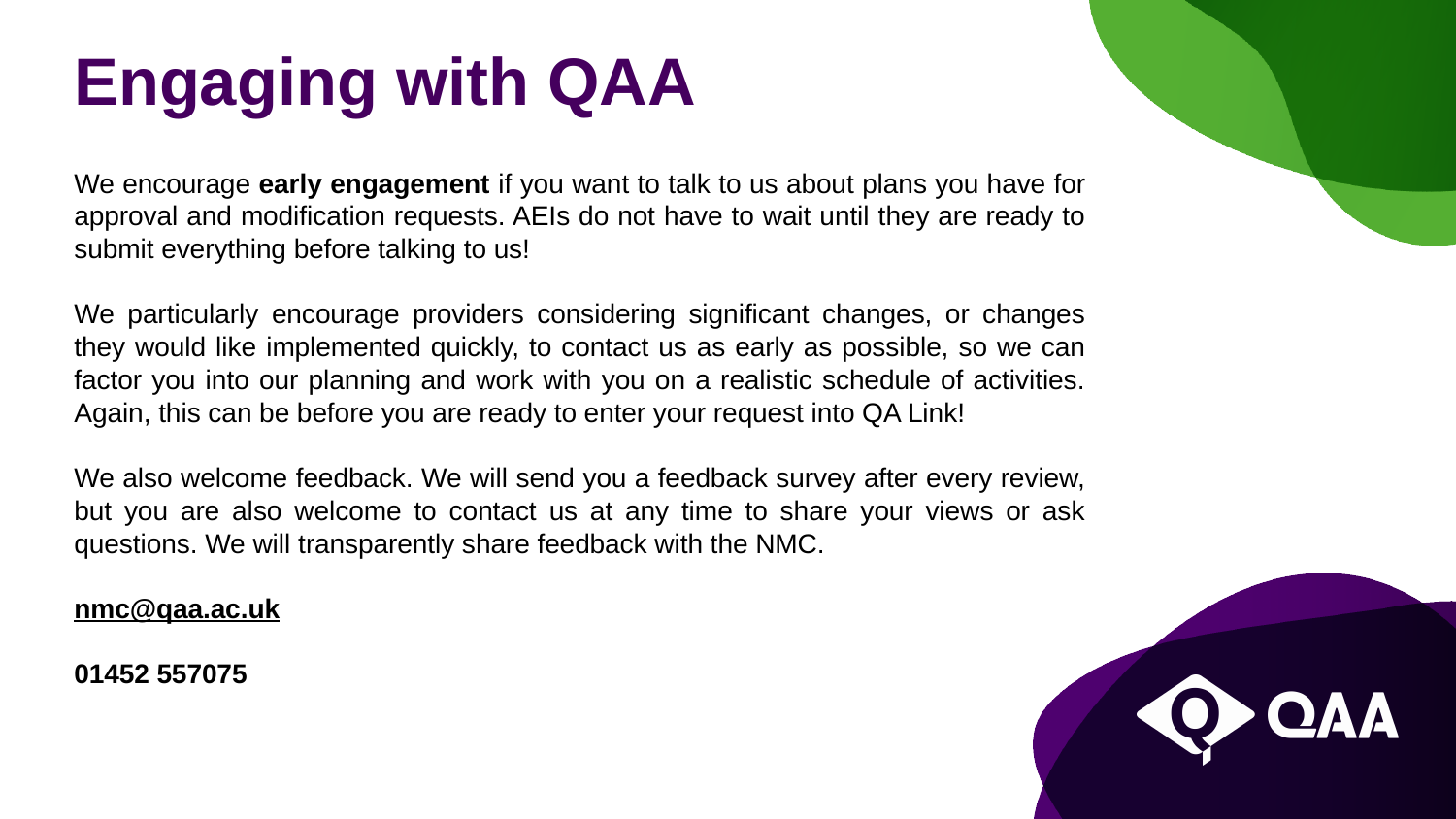

Engaging with QAA
We encourage early engagement if you want to talk to us about plans you have for approval and modification requests. AEIs do not have to wait until they are ready to submit everything before talking to us!

We particularly encourage providers considering significant changes, or changes they would like implemented quickly, to contact us as early as possible, so we can factor you into our planning and work with you on a realistic schedule of activities. Again, this can be before you are ready to enter your request into QA Link!

We also welcome feedback. We will send you a feedback survey after every review, but you are also welcome to contact us at any time to share your views or ask questions. We will transparently share feedback with the NMC.

nmc@qaa.ac.uk

01452 557075